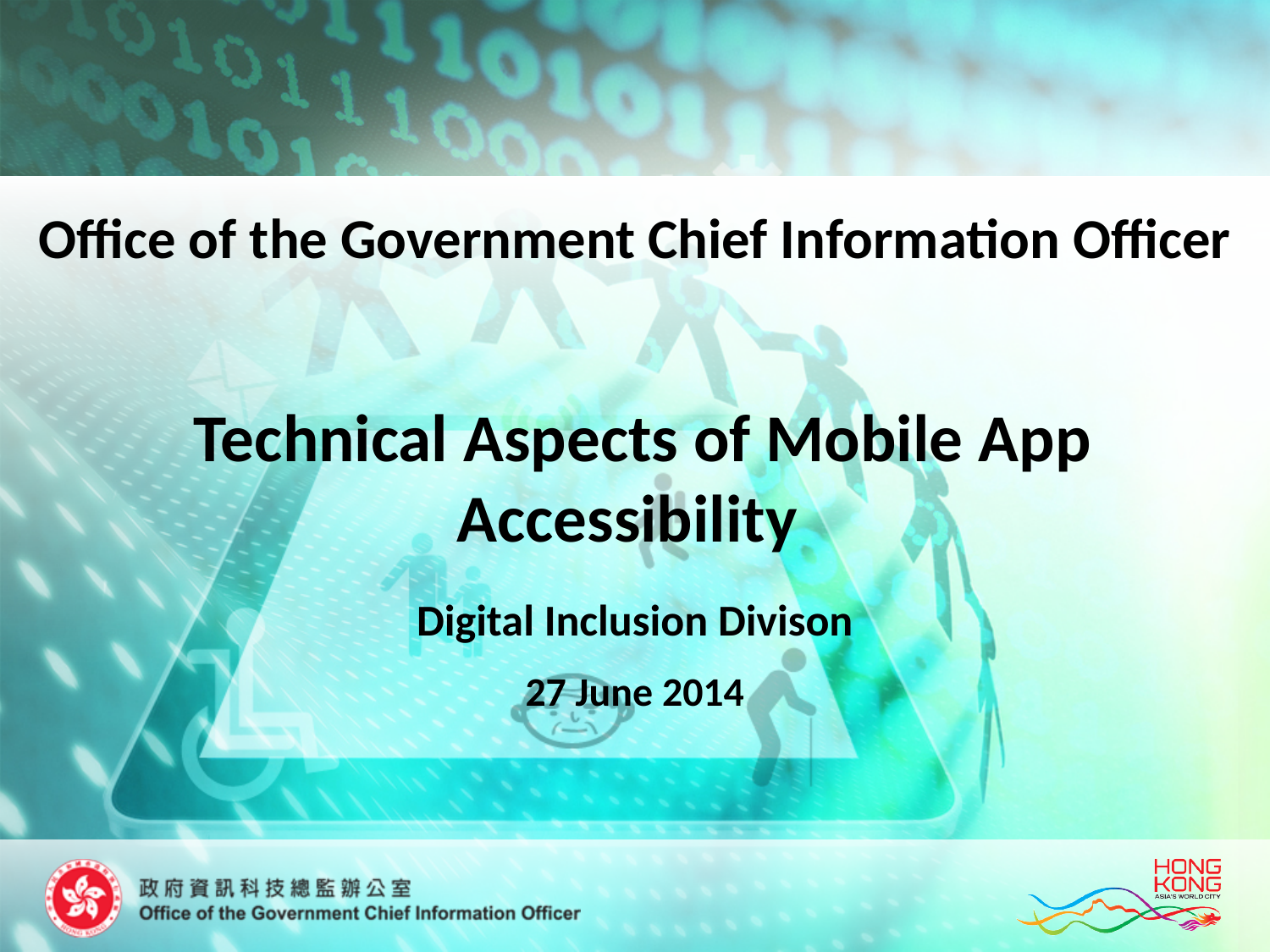

Office of the Government Chief Information Officer
# Technical Aspects of Mobile App Accessibility
Digital Inclusion Divison
27 June 2014